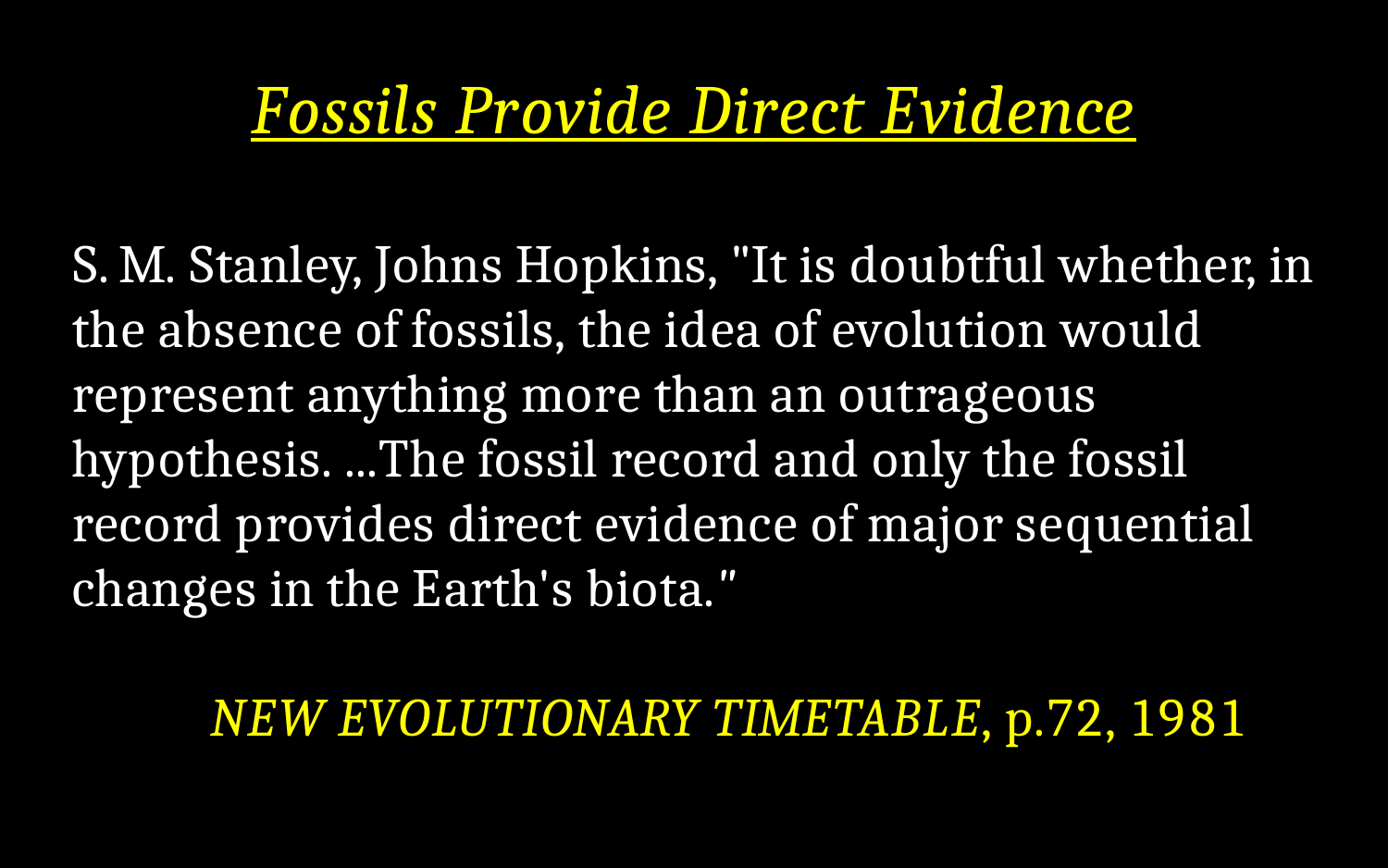

Fossils Provide Direct Evidence
S. M. Stanley, Johns Hopkins, "It is doubtful whether, in the absence of fossils, the idea of evolution would represent anything more than an outrageous hypothesis. ...The fossil record and only the fossil record provides direct evidence of major sequential changes in the Earth's biota."

	NEW EVOLUTIONARY TIMETABLE, p.72, 1981